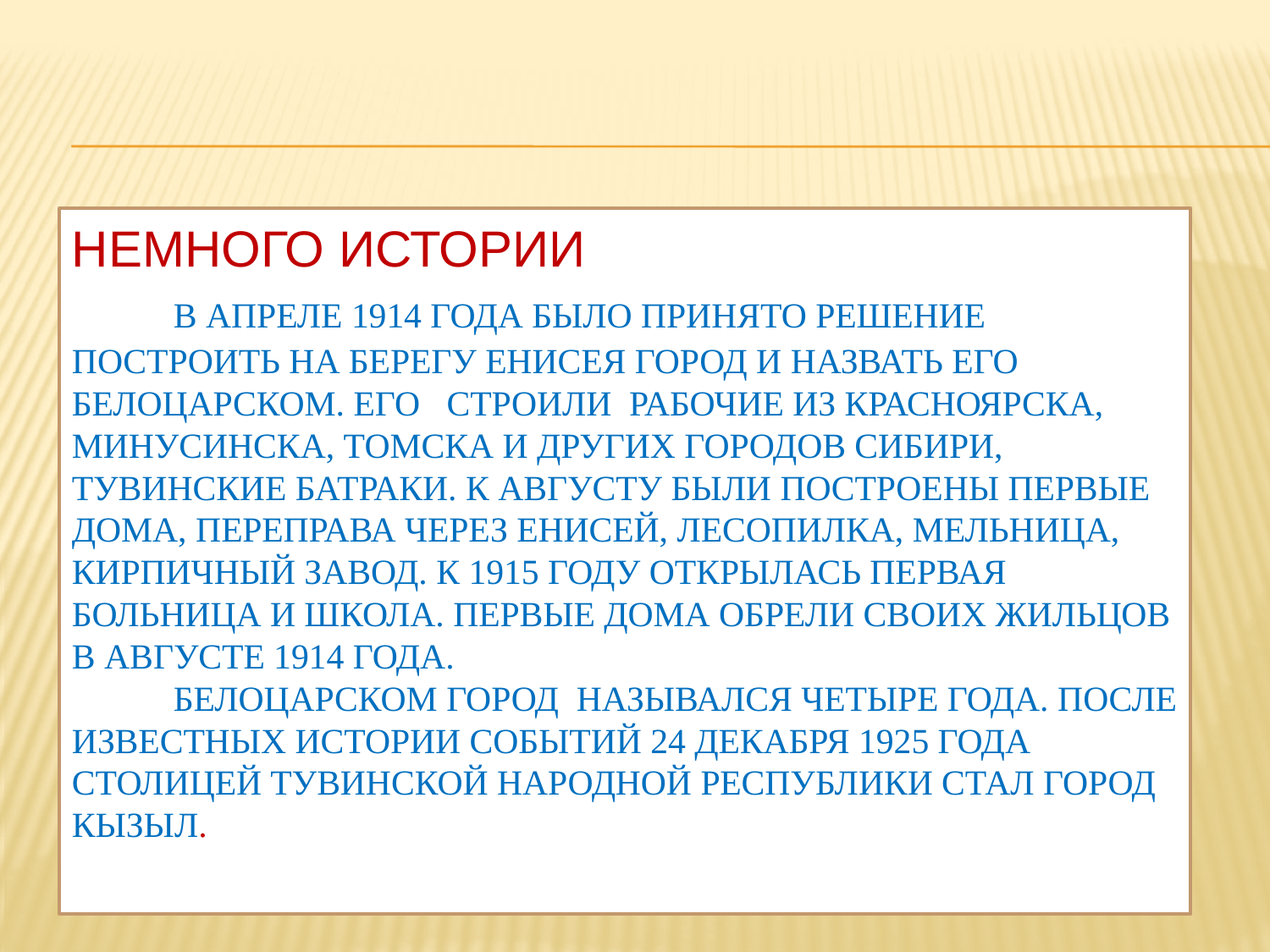

# Немного истории В апреле 1914 года было принято решение построить на берегу Енисея город и назвать его Белоцарском. Его   строили  рабочие из Красноярска, Минусинска, Томска и других городов Сибири, тувинские батраки. К августу были построены первые дома, переправа через Енисей, лесопилка, мельница, кирпичный завод. К 1915 году открылась первая больница и школа. Первые дома обрели своих жильцов в августе 1914 года. Белоцарском город  назывался четыре года. После известных истории событий 24 декабря 1925 года столицей Тувинской Народной республики стал город Кызыл.